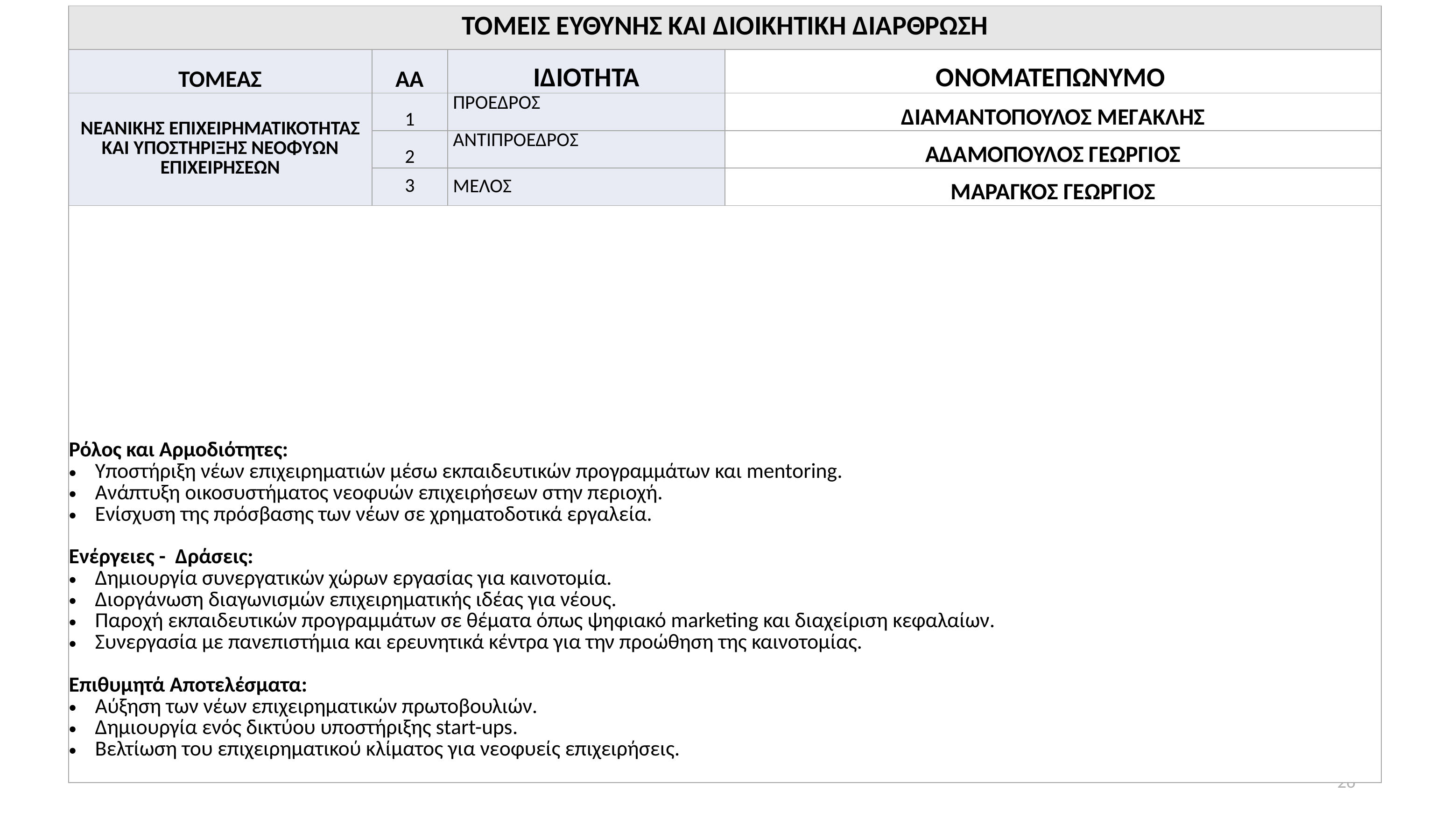

| ΤΟΜΕΙΣ ΕΥΘΥΝΗΣ ΚΑΙ ΔΙΟΙΚΗΤΙΚΉ ΔΙΑΡΘΡΩΣΗ |  |  |  |
| --- | --- | --- | --- |
| ΤΟΜΕΑΣ | ΑΑ | ΙΔΙΟΤΗΤΑ | ΟΝΟΜΑΤΕΠΩΝΥΜΟ |
| ΝΕΑΝΙΚΗΣ ΕΠΙΧΕΙΡΗΜΑΤΙΚΟΤΗΤΑΣ ΚΑΙ ΥΠΟΣΤΗΡΙΞΗΣ ΝΕΟΦΥΩΝ ΕΠΙΧΕΙΡΗΣΕΩΝ | 1 | ΠΡΟΕΔΡΟΣ | ΔΙΑΜΑΝΤΟΠΟΥΛΟΣ ΜΕΓΑΚΛΗΣ |
|  | 2 | ΑΝΤΙΠΡΟΕΔΡΟΣ | ΑΔΑΜΟΠΟΥΛΟΣ ΓΕΩΡΓΙΟΣ |
|  | 3 | ΜΕΛΟΣ | ΜΑΡΑΓΚΟΣ ΓΕΩΡΓΙΟΣ |
| Ρόλος και Αρμοδιότητες: Υποστήριξη νέων επιχειρηματιών μέσω εκπαιδευτικών προγραμμάτων και mentoring. Ανάπτυξη οικοσυστήματος νεοφυών επιχειρήσεων στην περιοχή. Ενίσχυση της πρόσβασης των νέων σε χρηματοδοτικά εργαλεία. Ενέργειες - Δράσεις: Δημιουργία συνεργατικών χώρων εργασίας για καινοτομία. Διοργάνωση διαγωνισμών επιχειρηματικής ιδέας για νέους. Παροχή εκπαιδευτικών προγραμμάτων σε θέματα όπως ψηφιακό marketing και διαχείριση κεφαλαίων. Συνεργασία με πανεπιστήμια και ερευνητικά κέντρα για την προώθηση της καινοτομίας. Επιθυμητά Αποτελέσματα: Αύξηση των νέων επιχειρηματικών πρωτοβουλιών. Δημιουργία ενός δικτύου υποστήριξης start-ups. Βελτίωση του επιχειρηματικού κλίματος για νεοφυείς επιχειρήσεις. |  |  |  |
26